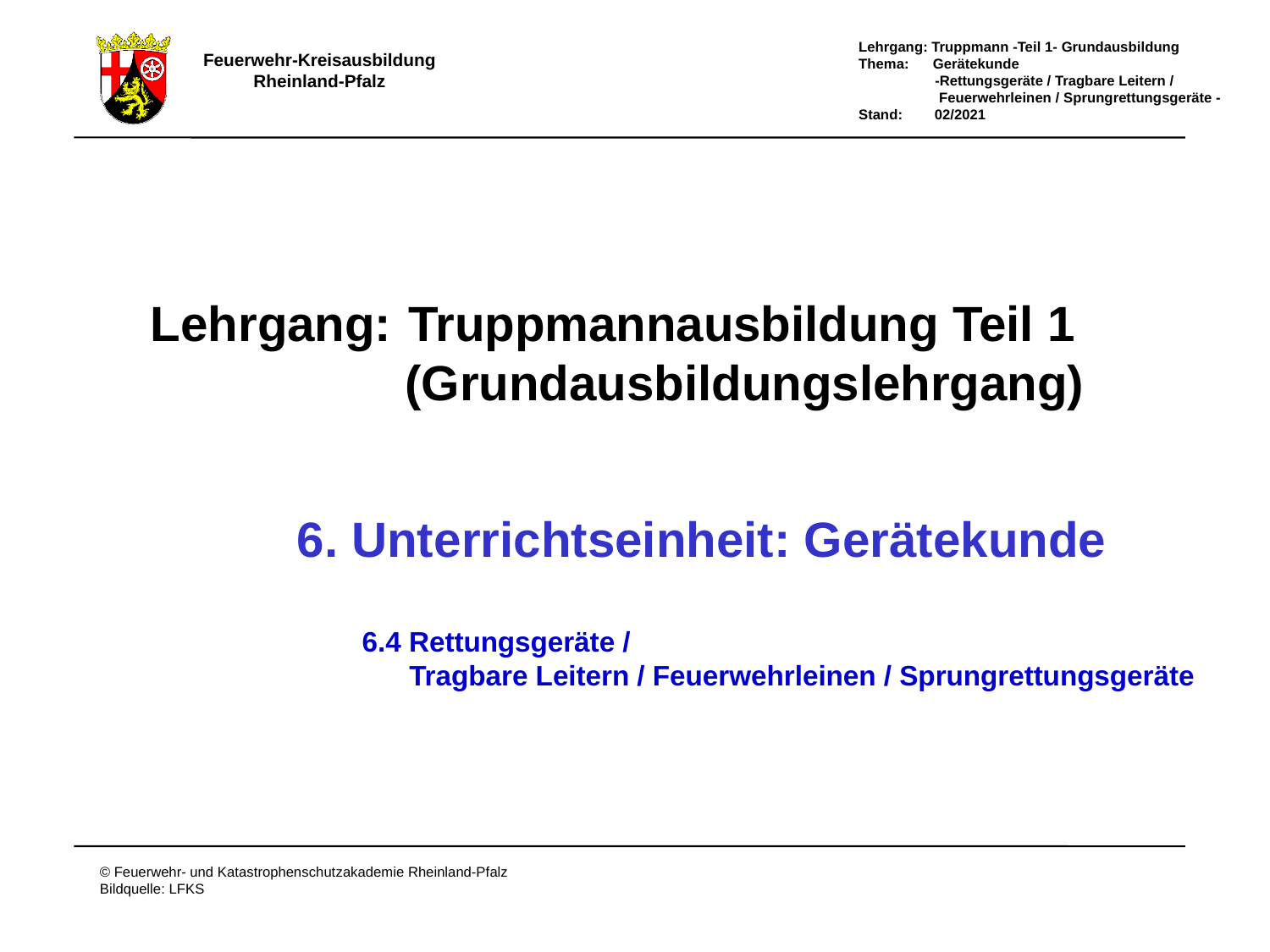

Lehrgang:
Truppmannausbildung Teil 1

(Grundausbildungslehrgang)

6. Unterrichtseinheit: Gerätekunde

6.4 Rettungsgeräte /
      Tragbare Leitern / Feuerwehrleinen / Sprungrettungsgeräte
# Deckblatt Rettungsgeräte